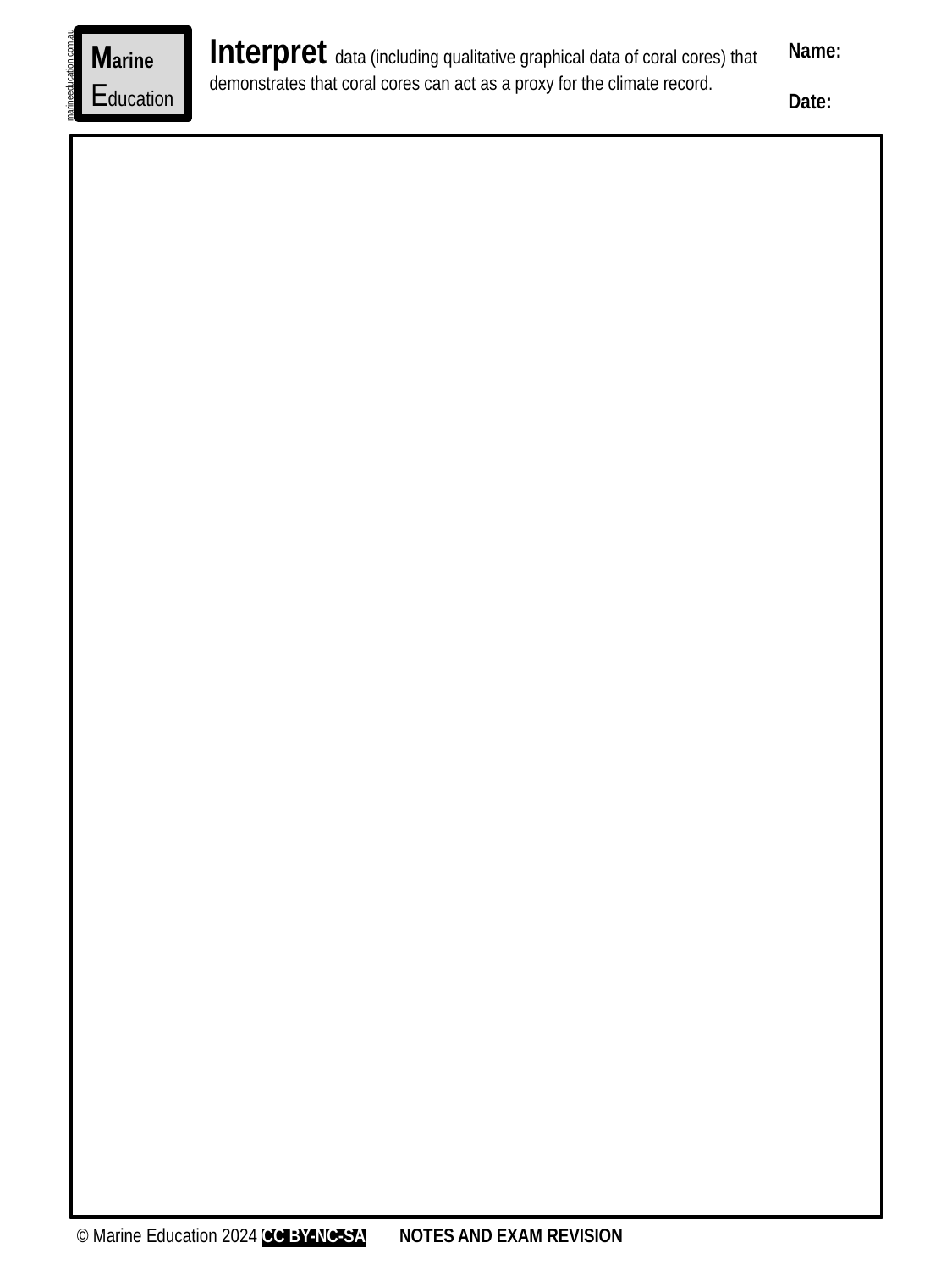

Interpret data (including qualitative graphical data of coral cores) that demonstrates that coral cores can act as a proxy for the climate record.

Marine
Education
Name:

Date:
marineeducation.com.au

© Marine Education 2024 CC BY-NC-SA
NOTES AND EXAM REVISION